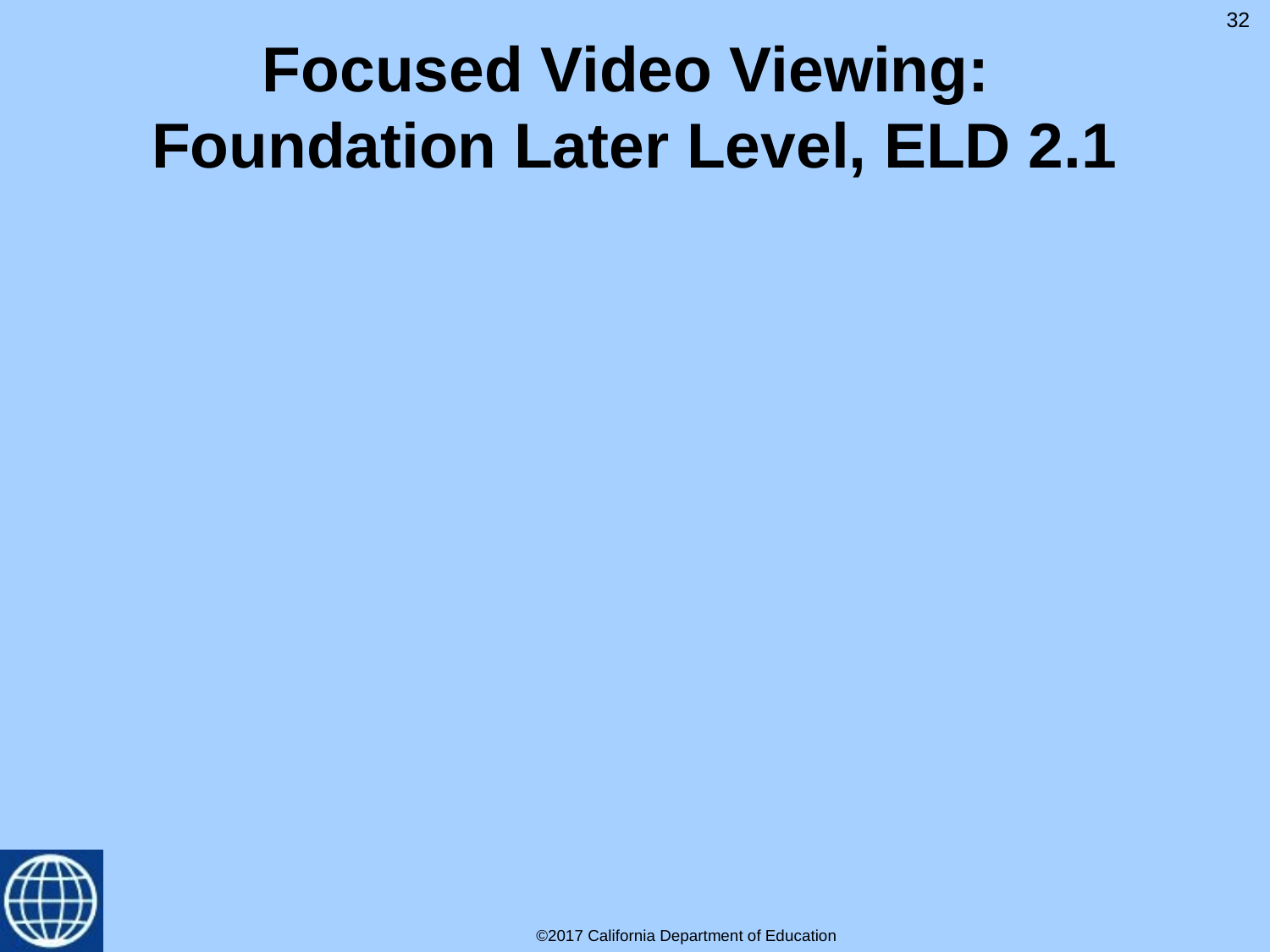

32
# Focused Video Viewing: Foundation Later Level, ELD 2.1